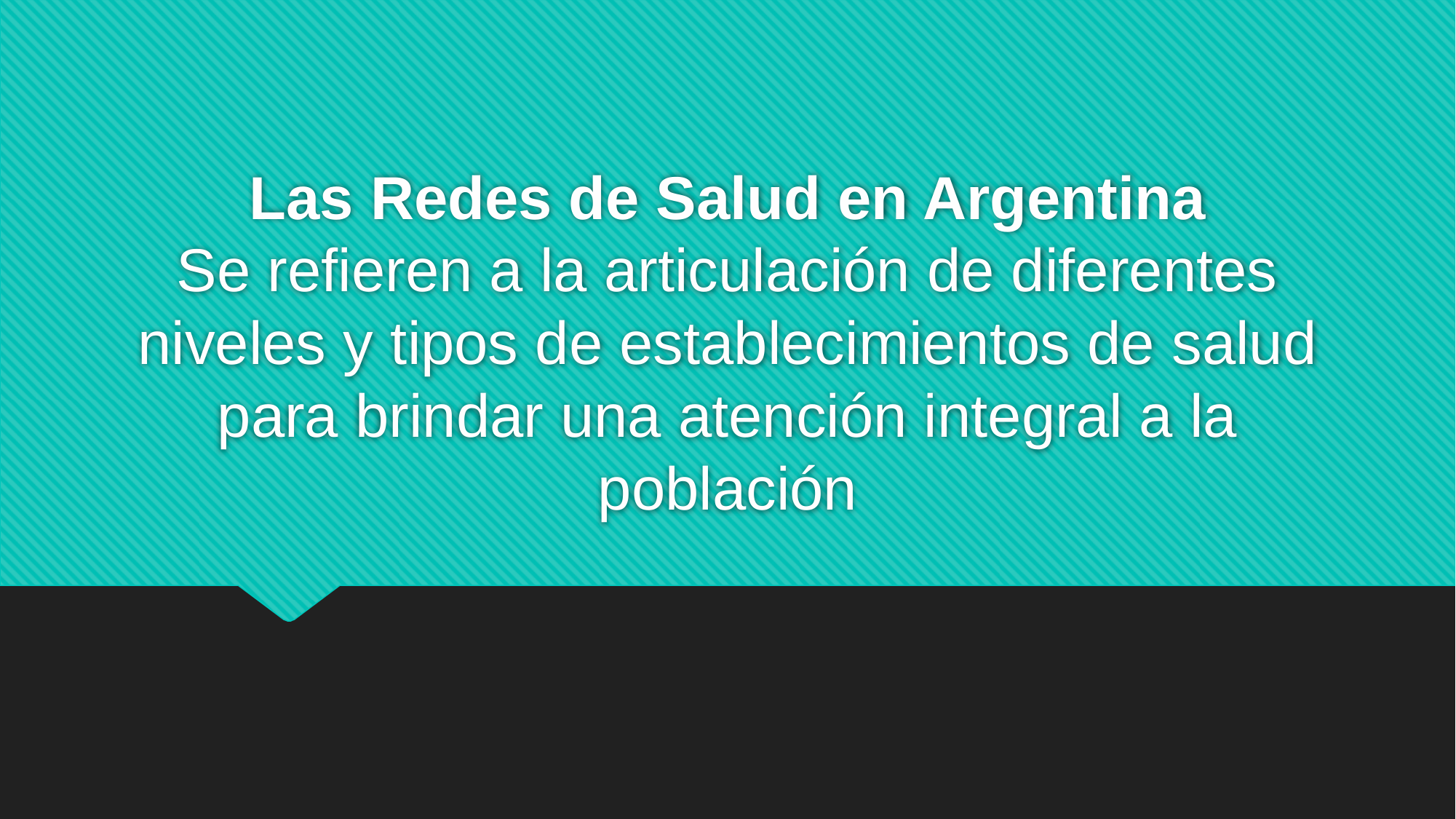

# Las Redes de Salud en Argentina Se refieren a la articulación de diferentes niveles y tipos de establecimientos de salud para brindar una atención integral a la población